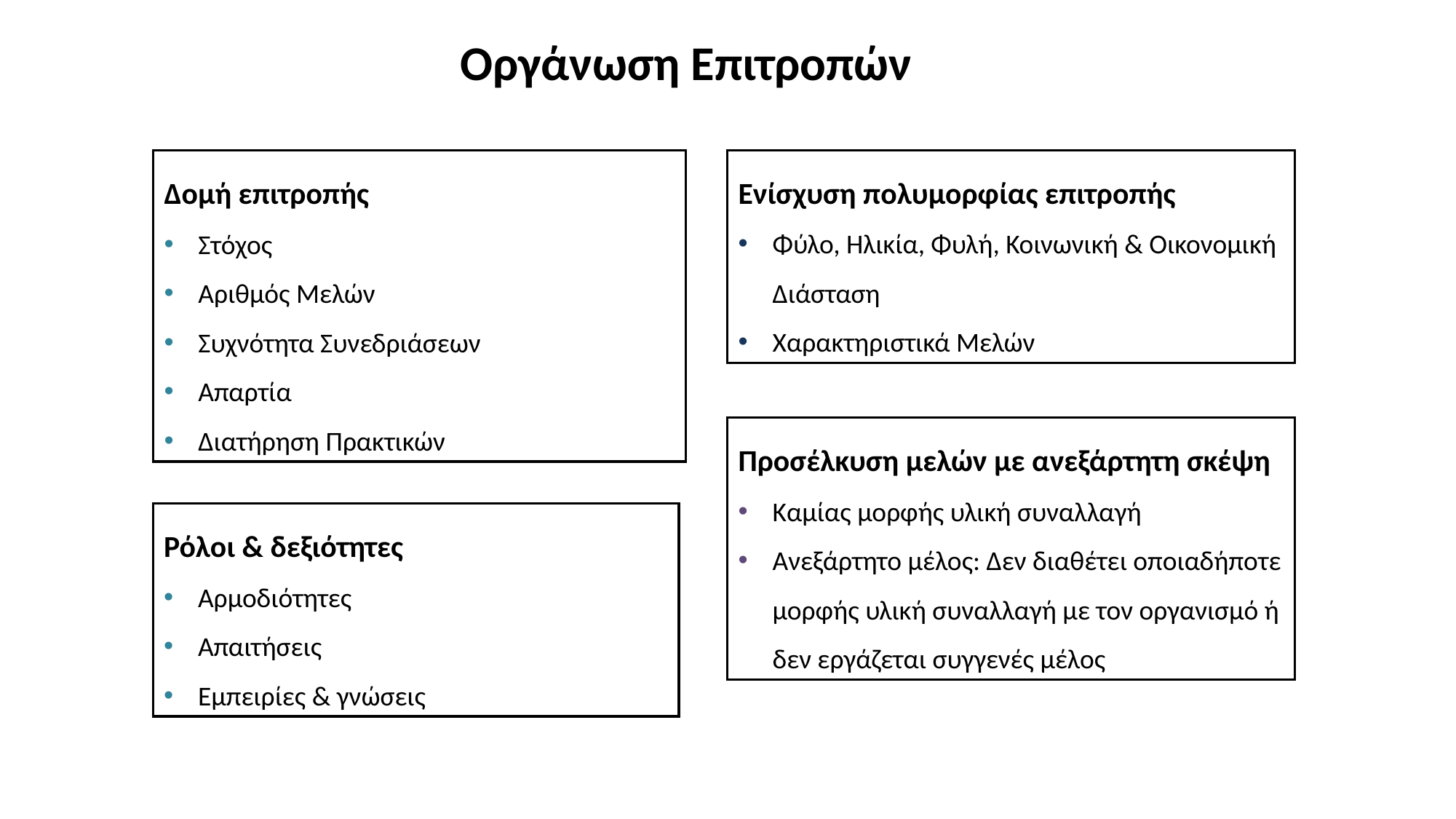

# Οργάνωση Επιτροπών
Δομή επιτροπής
Στόχος
Αριθμός Μελών
Συχνότητα Συνεδριάσεων
Απαρτία
Διατήρηση Πρακτικών
Ενίσχυση πολυμορφίας επιτροπής
Φύλο, Ηλικία, Φυλή, Κοινωνική & Οικονομική Διάσταση
Χαρακτηριστικά Μελών
Προσέλκυση μελών με ανεξάρτητη σκέψη
Καμίας μορφής υλική συναλλαγή
Ανεξάρτητο μέλος: Δεν διαθέτει οποιαδήποτε μορφής υλική συναλλαγή με τον οργανισμό ή δεν εργάζεται συγγενές μέλος
Ρόλοι & δεξιότητες
Αρμοδιότητες
Απαιτήσεις
Εμπειρίες & γνώσεις